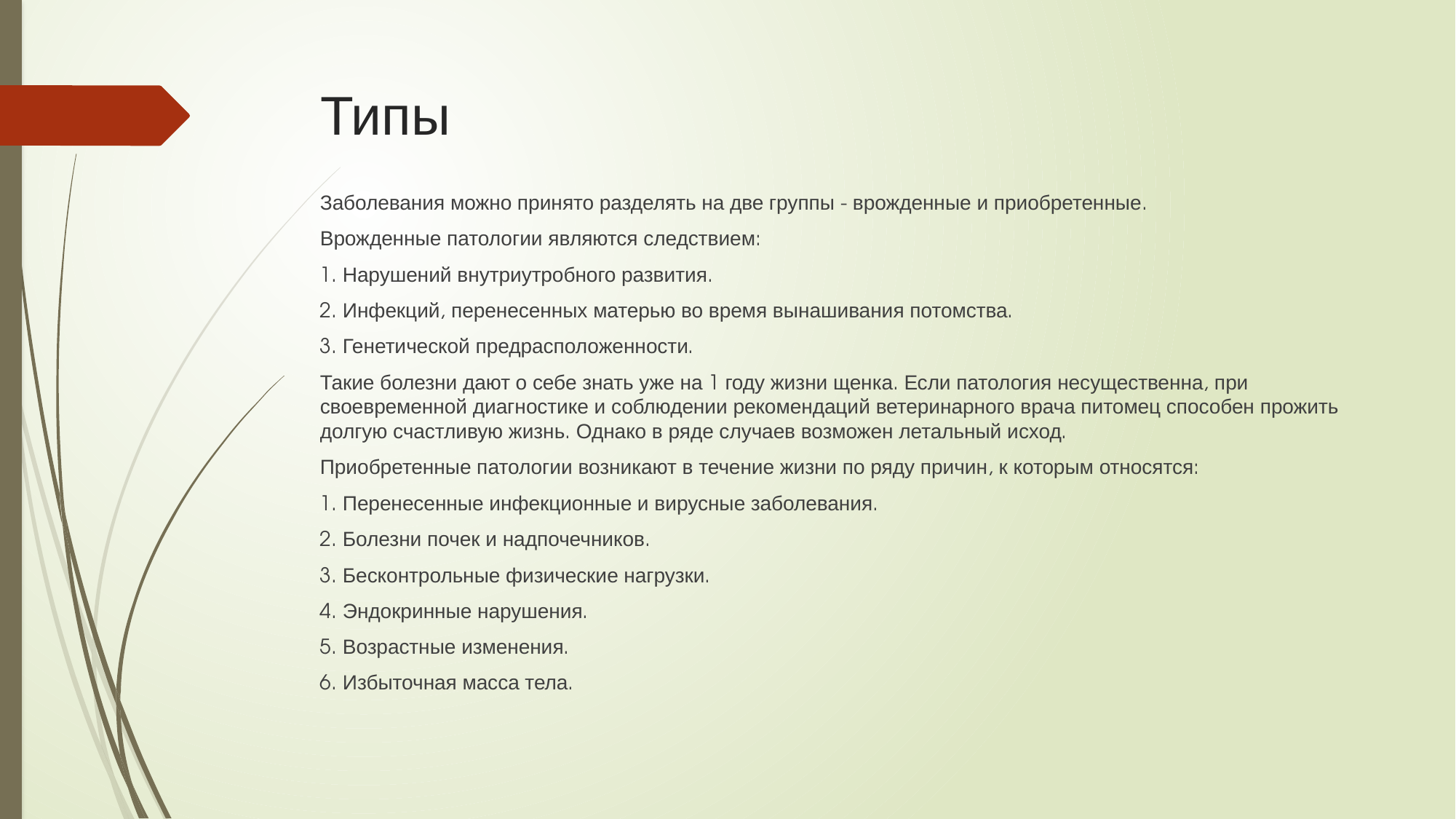

# Типы
Заболевания можно принято разделять на две группы - врожденные и приобретенные.
Врожденные патологии являются следствием:
1. Нарушений внутриутробного развития.
2. Инфекций, перенесенных матерью во время вынашивания потомства.
3. Генетической предрасположенности.
Такие болезни дают о себе знать уже на 1 году жизни щенка. Если патология несущественна, при своевременной диагностике и соблюдении рекомендаций ветеринарного врача питомец способен прожить долгую счастливую жизнь. Однако в ряде случаев возможен летальный исход.
Приобретенные патологии возникают в течение жизни по ряду причин, к которым относятся:
1. Перенесенные инфекционные и вирусные заболевания.
2. Болезни почек и надпочечников.
3. Бесконтрольные физические нагрузки.
4. Эндокринные нарушения.
5. Возрастные изменения.
6. Избыточная масса тела.